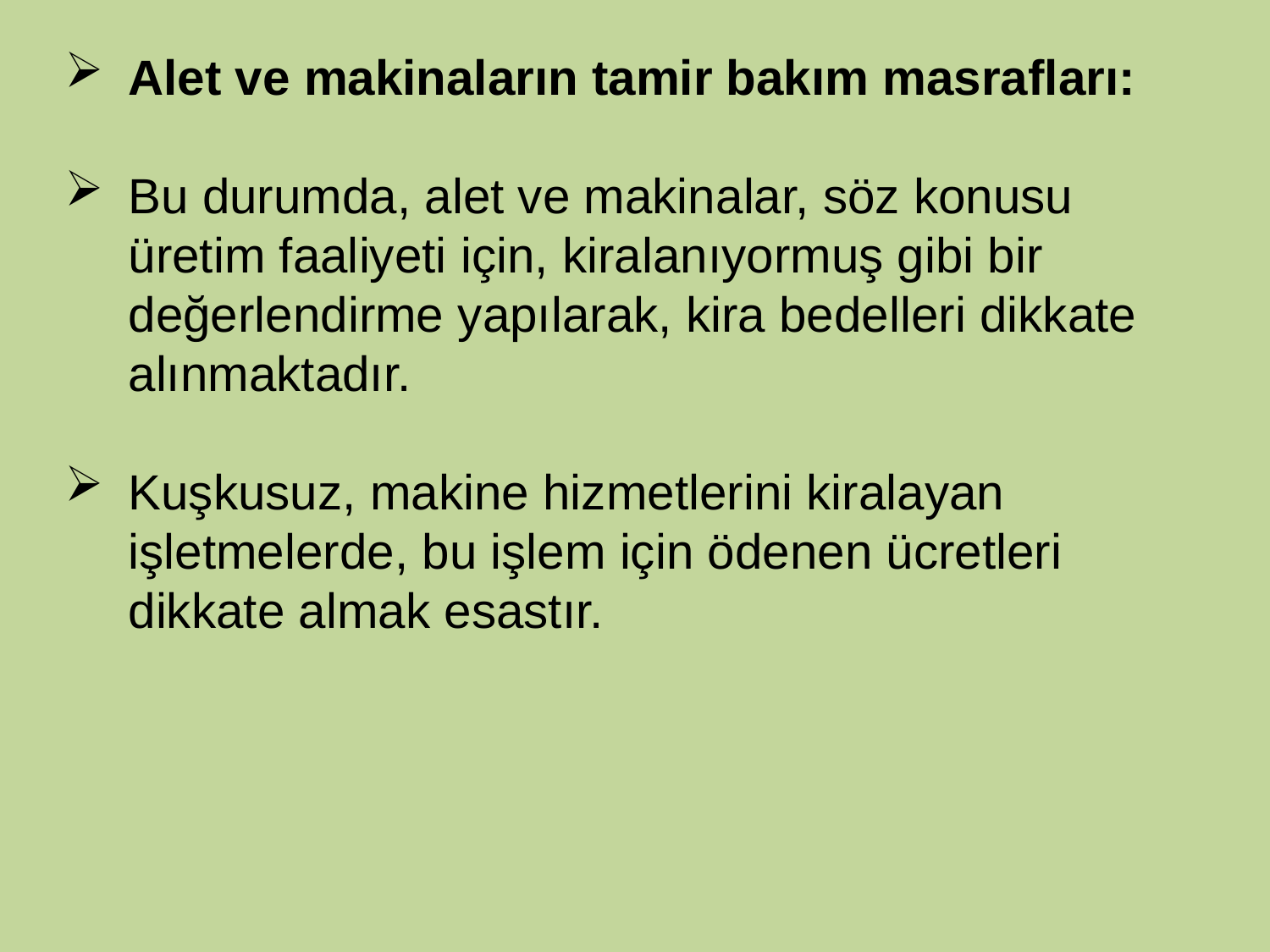

Alet ve makinaların tamir bakım masrafları:

Bu durumda, alet ve makinalar, söz konusu üretim faaliyeti için, kiralanıyormuş gibi bir değerlendirme yapılarak, kira bedelleri dikkate alınmaktadır.

Kuşkusuz, makine hizmetlerini kiralayan işletmelerde, bu işlem için ödenen ücretleri dikkate almak esastır.